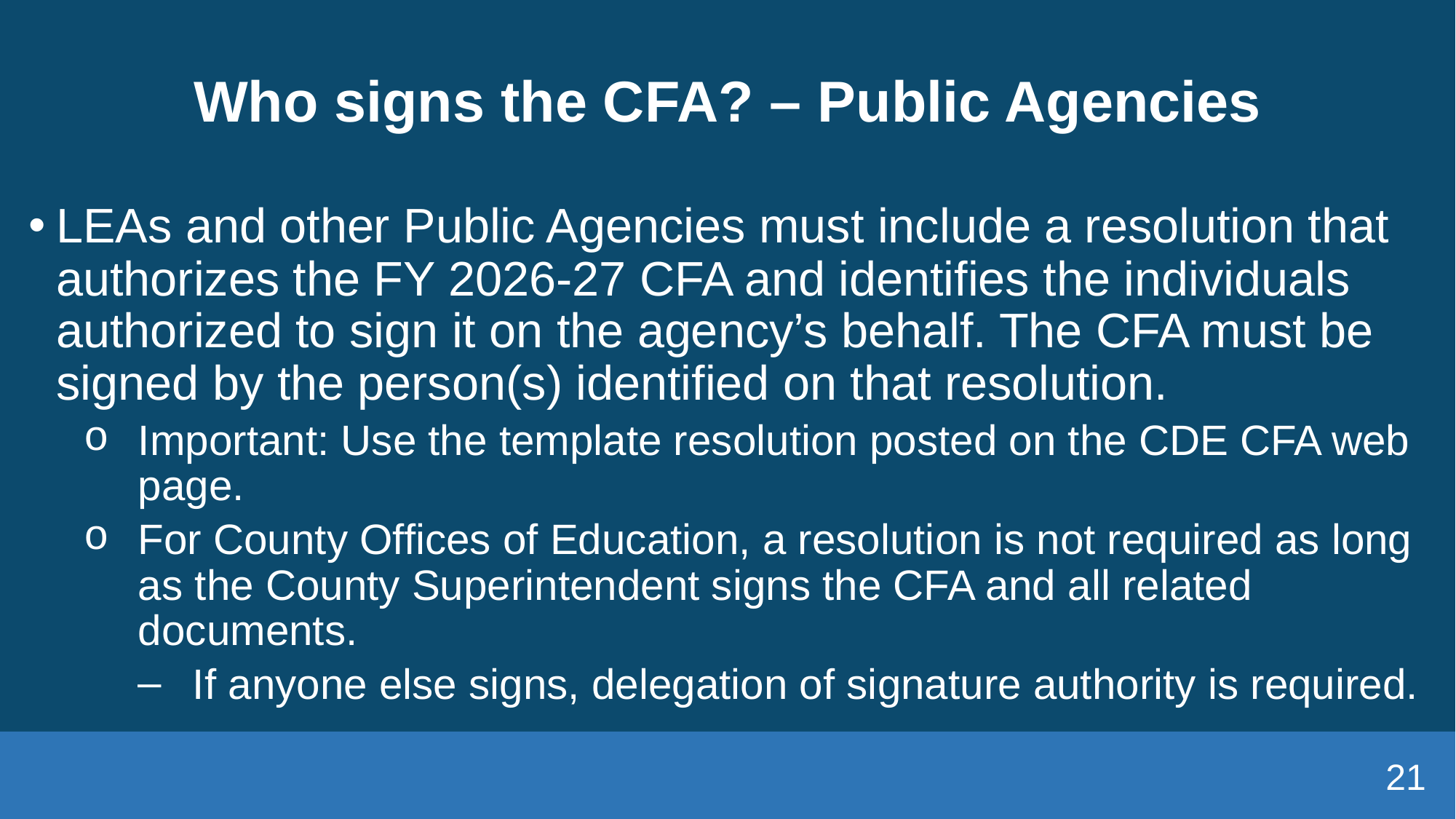

# Who signs the CFA? – Public Agencies
LEAs and other Public Agencies must include a resolution that authorizes the FY 2026-27 CFA and identifies the individuals authorized to sign it on the agency’s behalf. The CFA must be signed by the person(s) identified on that resolution.
Important: Use the template resolution posted on the CDE CFA web page.
For County Offices of Education, a resolution is not required as long as the County Superintendent signs the CFA and all related documents.
If anyone else signs, delegation of signature authority is required.
21